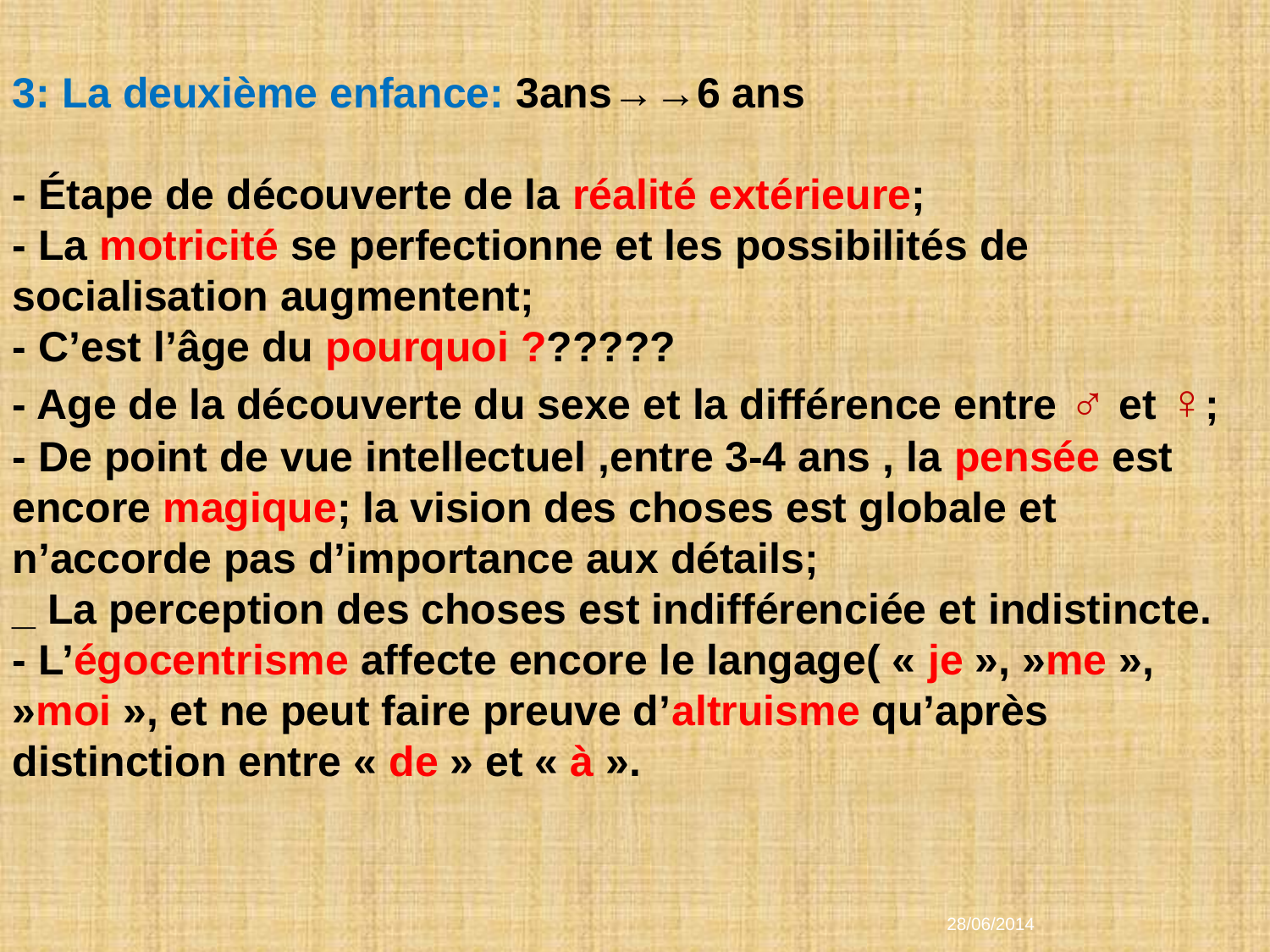

# 3: La deuxième enfance: 3ans→→6 ans - Étape de découverte de la réalité extérieure; - La motricité se perfectionne et les possibilités de socialisation augmentent; - C’est l’âge du pourquoi ?????? - Age de la découverte du sexe et la différence entre ♂ et ♀; - De point de vue intellectuel ,entre 3-4 ans , la pensée est encore magique; la vision des choses est globale et n’accorde pas d’importance aux détails; _ La perception des choses est indifférenciée et indistincte. - L’égocentrisme affecte encore le langage( « je », »me », »moi », et ne peut faire preuve d’altruisme qu’après distinction entre « de » et « à ».
NASSIM OMAR
28/06/2014
58